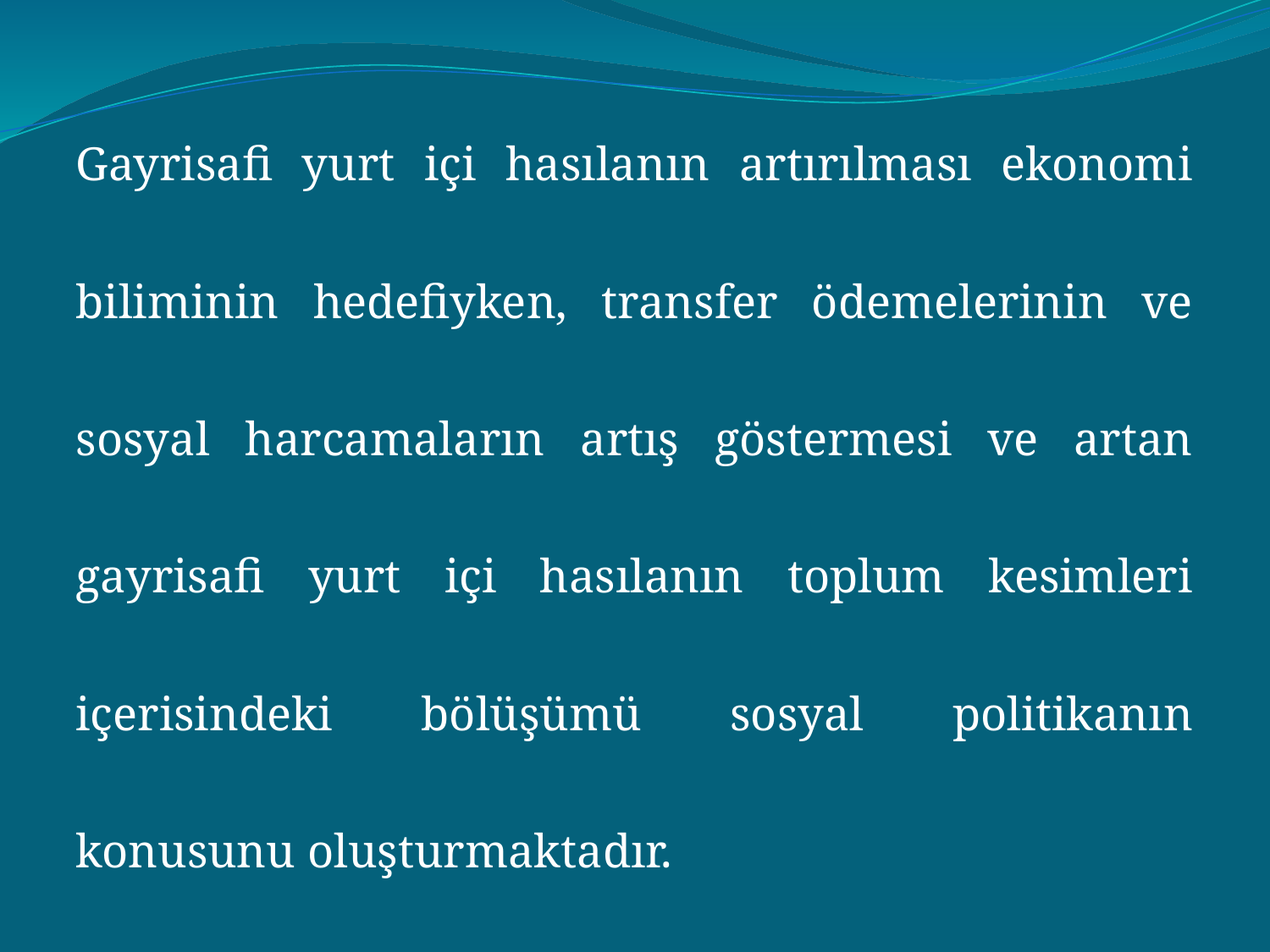

Gayrisafi yurt içi hasılanın artırılması ekonomi biliminin hedefiyken, transfer ödemelerinin ve sosyal harcamaların artış göstermesi ve artan gayrisafi yurt içi hasılanın toplum kesimleri içerisindeki bölüşümü sosyal politikanın konusunu oluşturmaktadır.